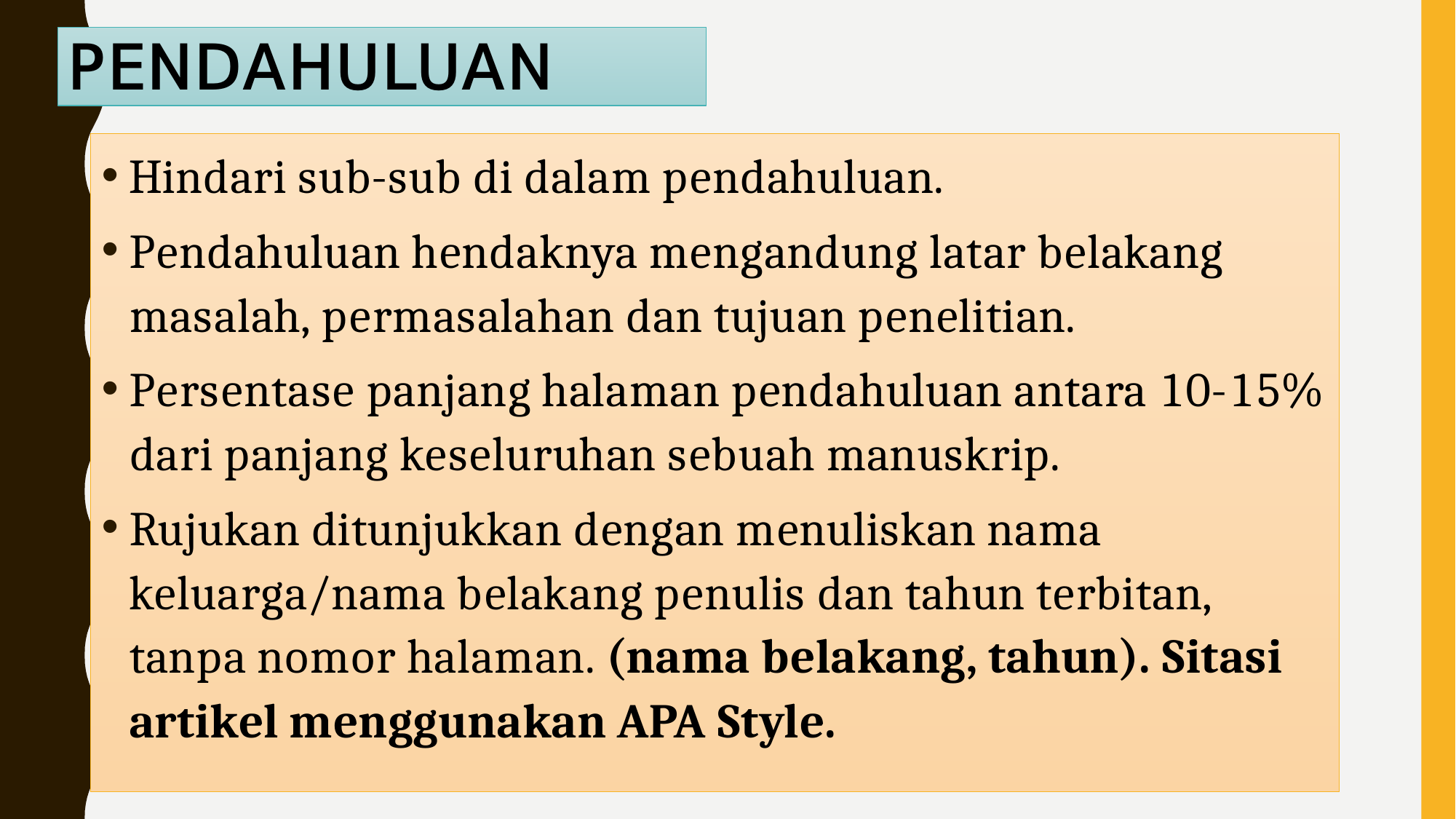

# Pendahuluan
Hindari sub-sub di dalam pendahuluan.
Pendahuluan hendaknya mengandung latar belakang masalah, permasalahan dan tujuan penelitian.
Persentase panjang halaman pendahuluan antara 10-15% dari panjang keseluruhan sebuah manuskrip.
Rujukan ditunjukkan dengan menuliskan nama keluarga/nama belakang penulis dan tahun terbitan, tanpa nomor halaman. (nama belakang, tahun). Sitasi artikel menggunakan APA Style.